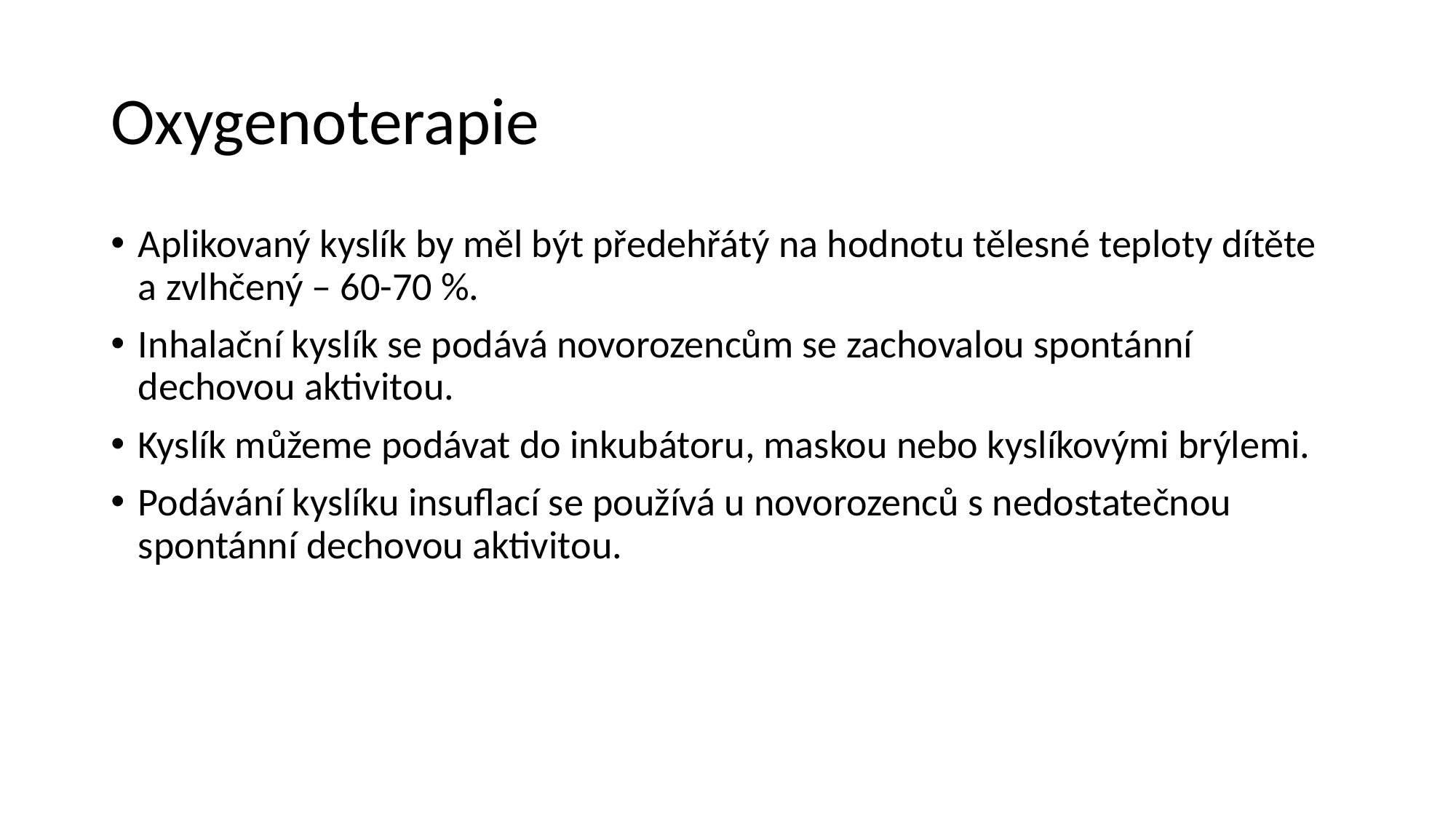

# Oxygenoterapie
Aplikovaný kyslík by měl být předehřátý na hodnotu tělesné teploty dítěte a zvlhčený – 60-70 %.
Inhalační kyslík se podává novorozencům se zachovalou spontánní dechovou aktivitou.
Kyslík můžeme podávat do inkubátoru, maskou nebo kyslíkovými brýlemi.
Podávání kyslíku insuflací se používá u novorozenců s nedostatečnou spontánní dechovou aktivitou.